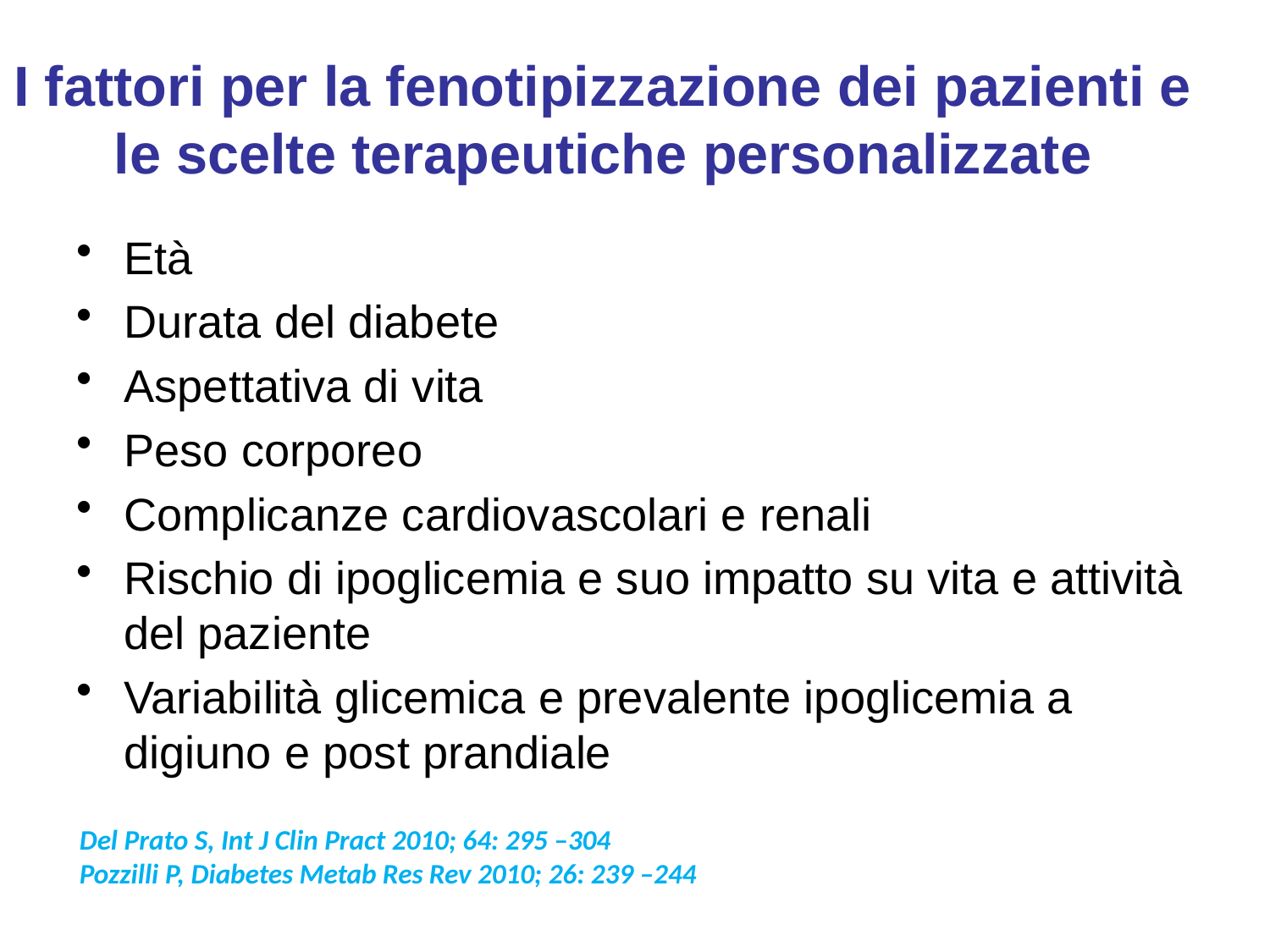

# I fattori per la fenotipizzazione dei pazienti e le scelte terapeutiche personalizzate
Età
Durata del diabete
Aspettativa di vita
Peso corporeo
Complicanze cardiovascolari e renali
Rischio di ipoglicemia e suo impatto su vita e attività del paziente
Variabilità glicemica e prevalente ipoglicemia a digiuno e post prandiale
Del Prato S, Int J Clin Pract 2010; 64: 295 –304
Pozzilli P, Diabetes Metab Res Rev 2010; 26: 239 –244